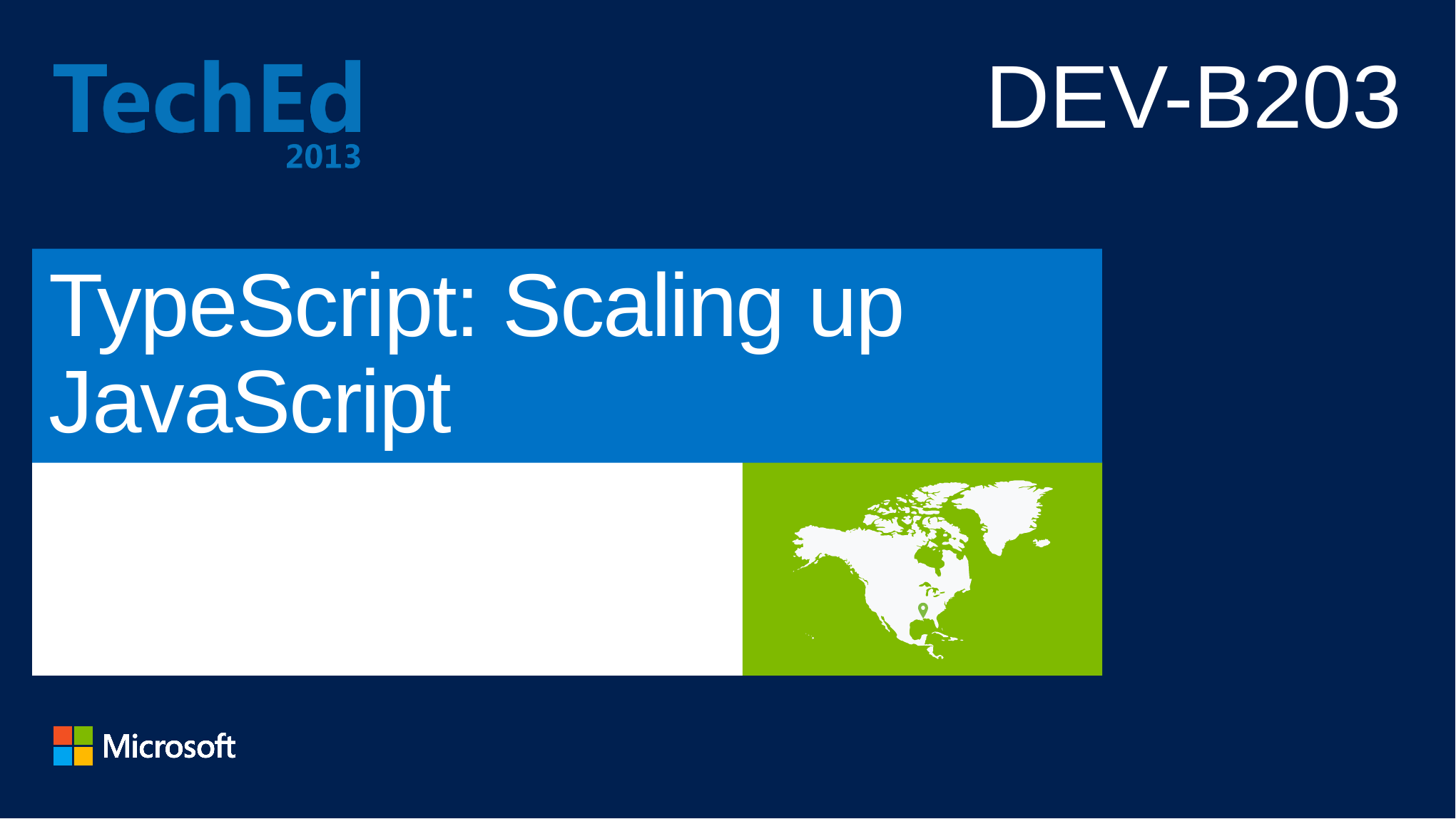

DEV-B203
# TypeScript: Scaling up JavaScript
Jonathan Turner